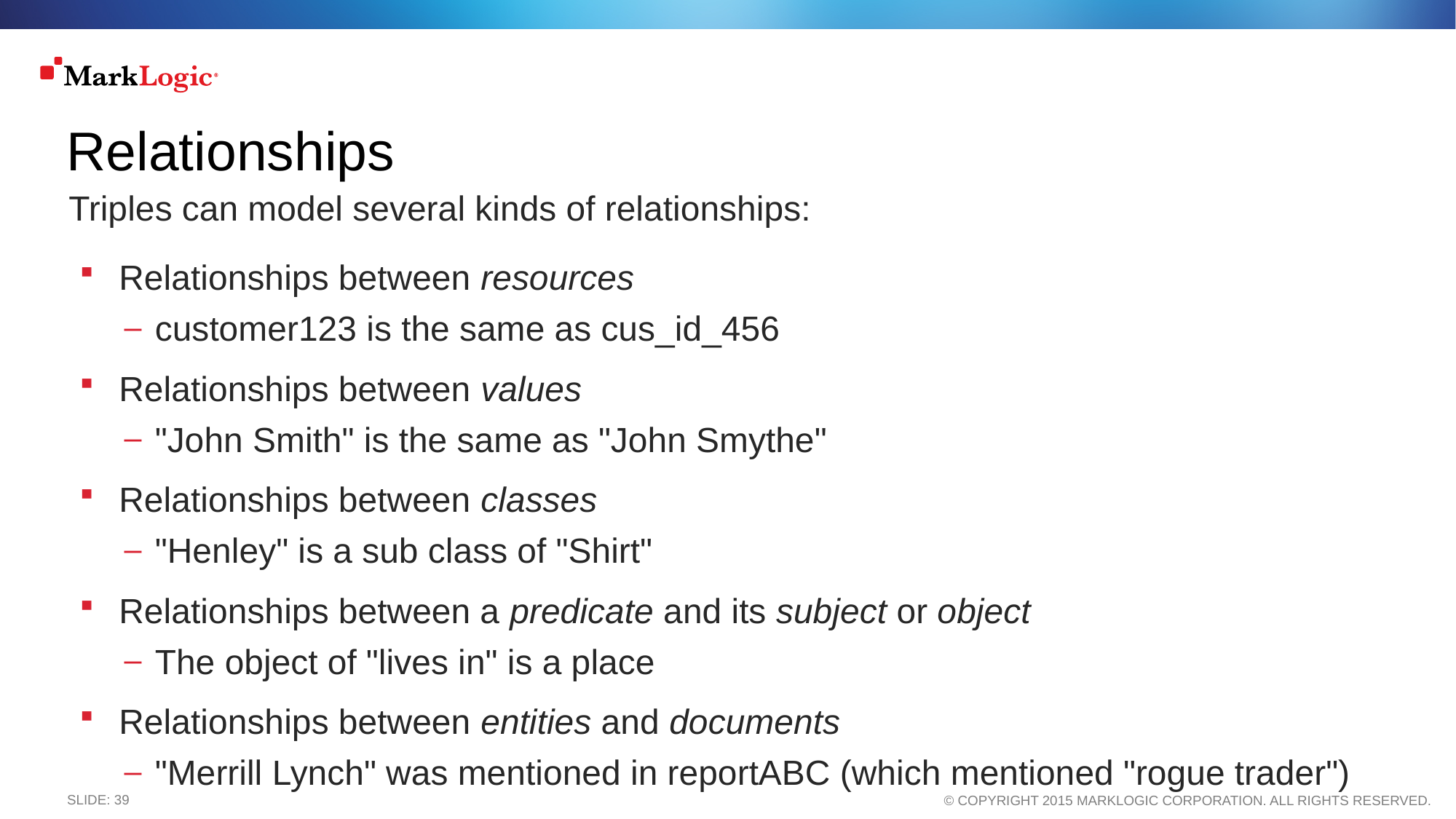

# Relationships
Triples can model several kinds of relationships:
Relationships between resources
customer123 is the same as cus_id_456
Relationships between values
"John Smith" is the same as "John Smythe"
Relationships between classes
"Henley" is a sub class of "Shirt"
Relationships between a predicate and its subject or object
The object of "lives in" is a place
Relationships between entities and documents
"Merrill Lynch" was mentioned in reportABC (which mentioned "rogue trader")